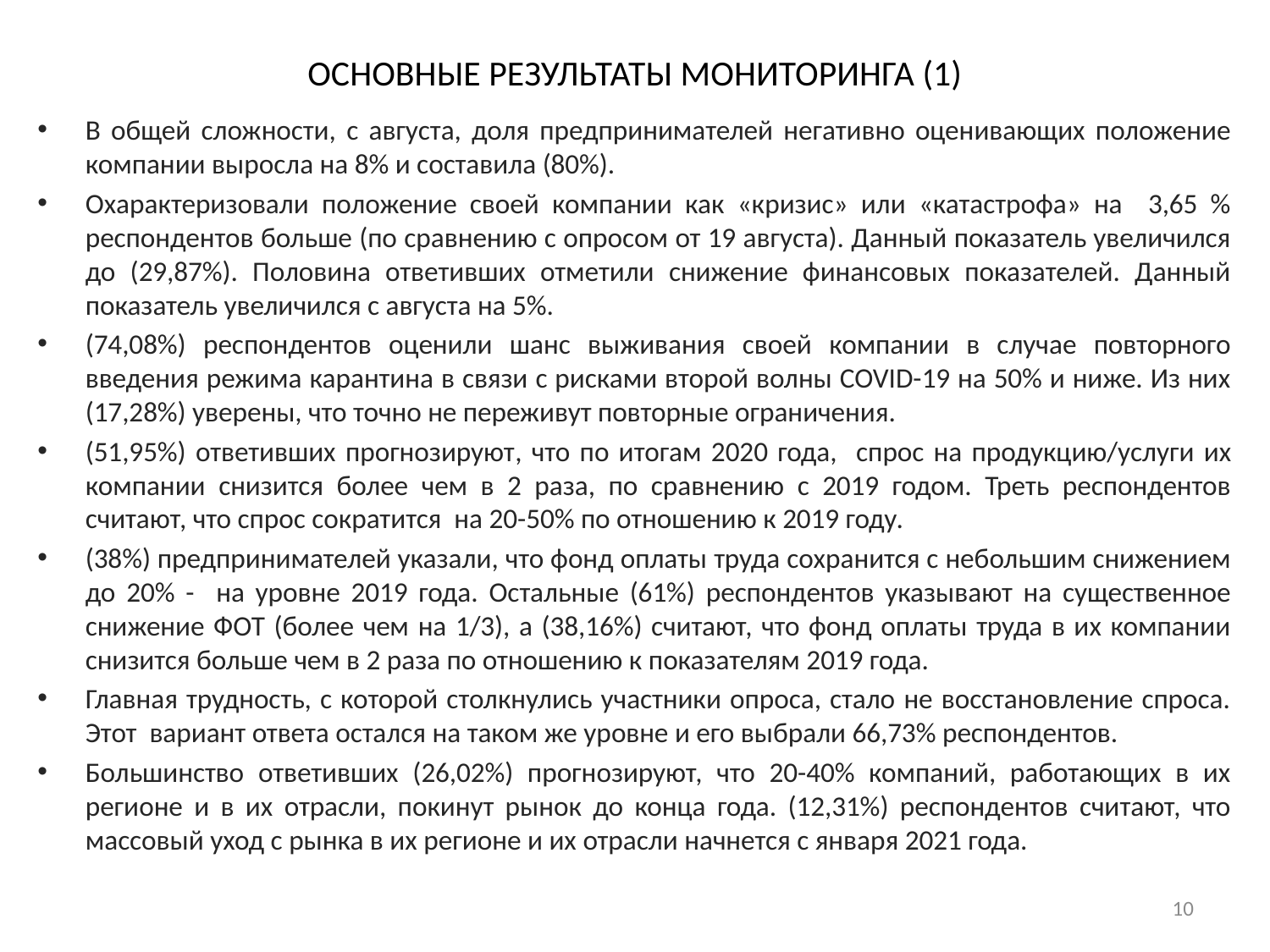

# ОСНОВНЫЕ РЕЗУЛЬТАТЫ МОНИТОРИНГА (1)
В общей сложности, с августа, доля предпринимателей негативно оценивающих положение компании выросла на 8% и составила (80%).
Охарактеризовали положение своей компании как «кризис» или «катастрофа» на  3,65 % респондентов больше (по сравнению с опросом от 19 августа). Данный показатель увеличился до (29,87%). Половина ответивших отметили снижение финансовых показателей. Данный показатель увеличился с августа на 5%.
(74,08%) респондентов оценили шанс выживания своей компании в случае повторного введения режима карантина в связи с рисками второй волны COVID-19 на 50% и ниже. Из них (17,28%) уверены, что точно не переживут повторные ограничения.
(51,95%) ответивших прогнозируют, что по итогам 2020 года,  спрос на продукцию/услуги их компании снизится более чем в 2 раза, по сравнению с 2019 годом. Треть респондентов считают, что спрос сократится  на 20-50% по отношению к 2019 году.
(38%) предпринимателей указали, что фонд оплаты труда сохранится с небольшим снижением до 20% -  на уровне 2019 года. Остальные (61%) респондентов указывают на существенное снижение ФОТ (более чем на 1/3), а (38,16%) считают, что фонд оплаты труда в их компании снизится больше чем в 2 раза по отношению к показателям 2019 года.
Главная трудность, с которой столкнулись участники опроса, стало не восстановление спроса. Этот  вариант ответа остался на таком же уровне и его выбрали 66,73% респондентов.
Большинство ответивших (26,02%) прогнозируют, что 20-40% компаний, работающих в их регионе и в их отрасли, покинут рынок до конца года. (12,31%) респондентов считают, что массовый уход с рынка в их регионе и их отрасли начнется с января 2021 года.

10